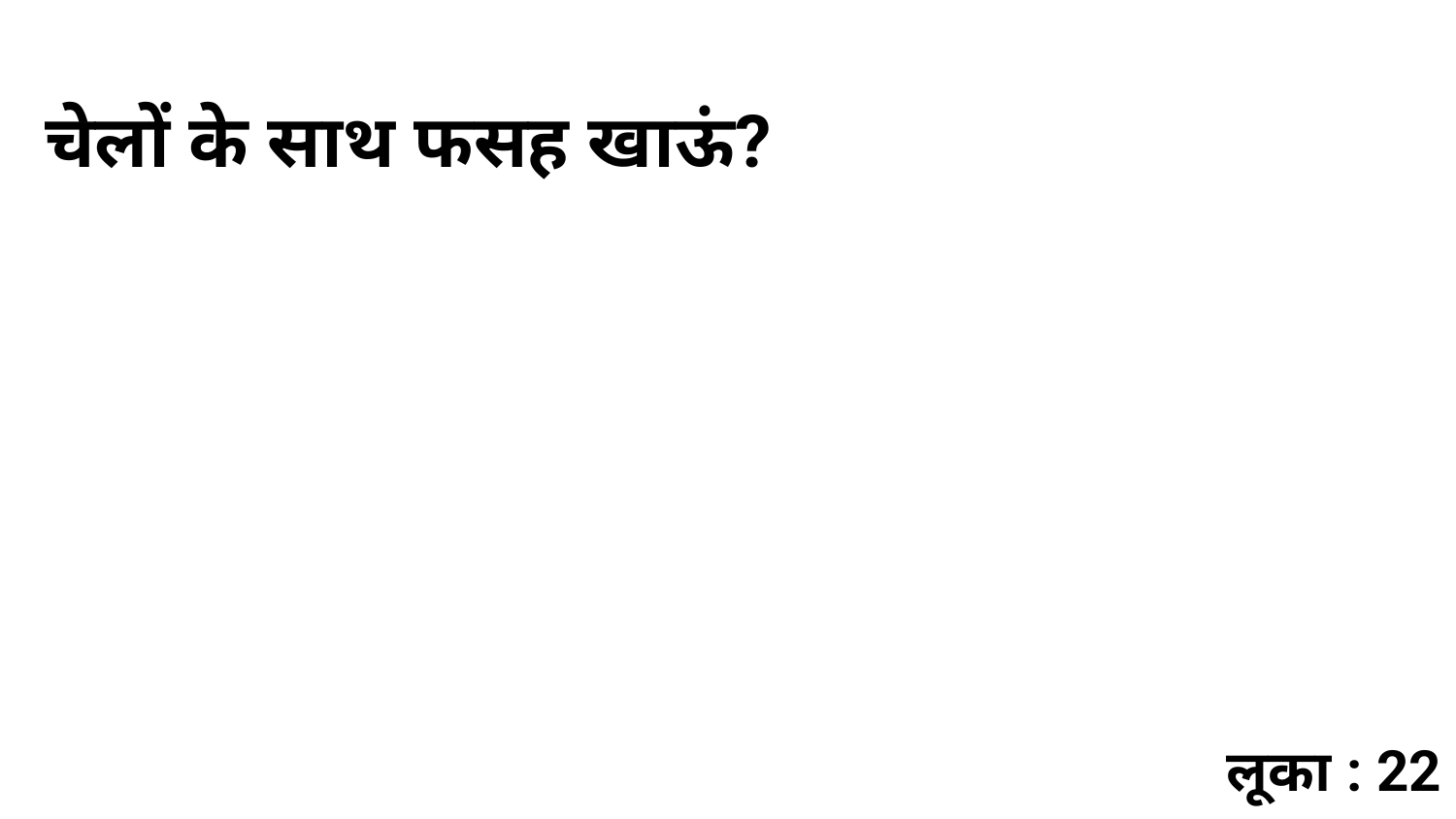

चेलों के साथ फसह खाऊं?
लूका : 22